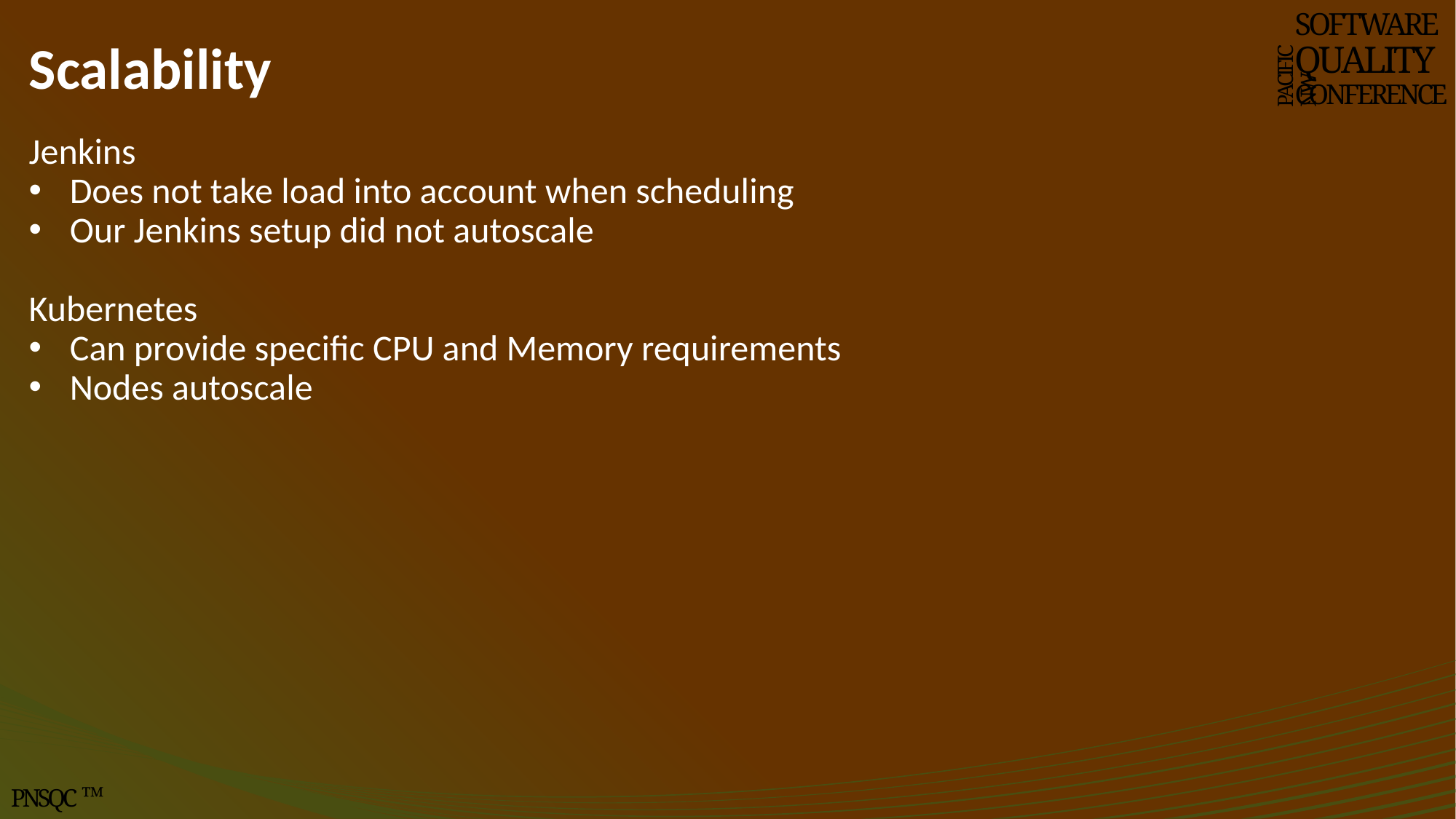

# Scalability
SOFTWARE
QUALITY
CONFERENCE
PACIFIC   NW
Jenkins
Does not take load into account when scheduling
Our Jenkins setup did not autoscale

Kubernetes
Can provide specific CPU and Memory requirements
Nodes autoscale
PNSQC ™